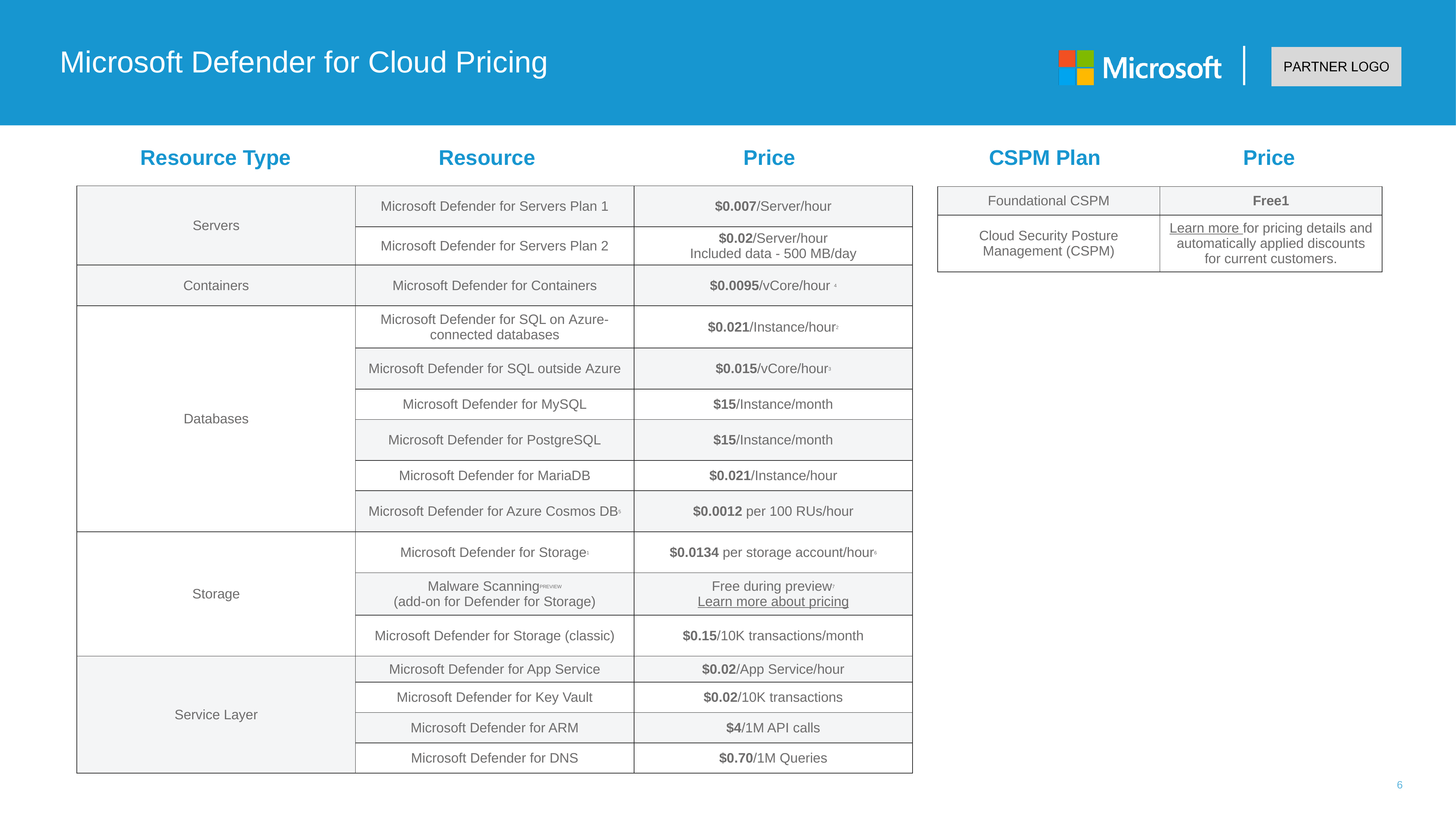

Microsoft Defender for Cloud Pricing
Resource Type
Resource
Price
CSPM Plan
Price
| Servers​ | Microsoft Defender for Servers Plan 1​ | $0.007/Server/hour​ |
| --- | --- | --- |
|  | Microsoft Defender for Servers Plan 2​ | $0.02/Server/hour​ Included data - 500 MB/day​ |
| Containers​ | Microsoft Defender for Containers​ | $0.0095/vCore/hour 4​ |
| Databases​ | Microsoft Defender for SQL on Azure-connected databases​ | $0.021/Instance/hour2​ |
|  | Microsoft Defender for SQL outside Azure​ | $0.015/vCore/hour3​ |
|  | Microsoft Defender for MySQL​ | $15/Instance/month​ |
|  | Microsoft Defender for PostgreSQL​ | $15/Instance/month​ |
|  | Microsoft Defender for MariaDB​ | $0.021/Instance/hour​ |
|  | Microsoft Defender for Azure Cosmos DB5​ | $0.0012 per 100 RUs/hour​ |
| Storage​ | Microsoft Defender for Storage1​ | $0.0134 per storage account/hour6​ |
|  | Malware ScanningPREVIEW​ (add-on for Defender for Storage)​ | Free during preview7​ Learn more about pricing​ |
|  | Microsoft Defender for Storage (classic)​ | $0.15/10K transactions/month​ |
| Service Layer​ | Microsoft Defender for App Service​ | $0.02/App Service/hour​ |
|  | Microsoft Defender for Key Vault​ | $0.02/10K transactions​ |
|  | Microsoft Defender for ARM​ | $4/1M API calls​ |
|  | Microsoft Defender for DNS​ | $0.70/1M Queries​ |
| Foundational CSPM​ | Free1​ |
| --- | --- |
| Cloud Security Posture Management (CSPM)​ | Learn more for pricing details and automatically applied discounts for current customers. |